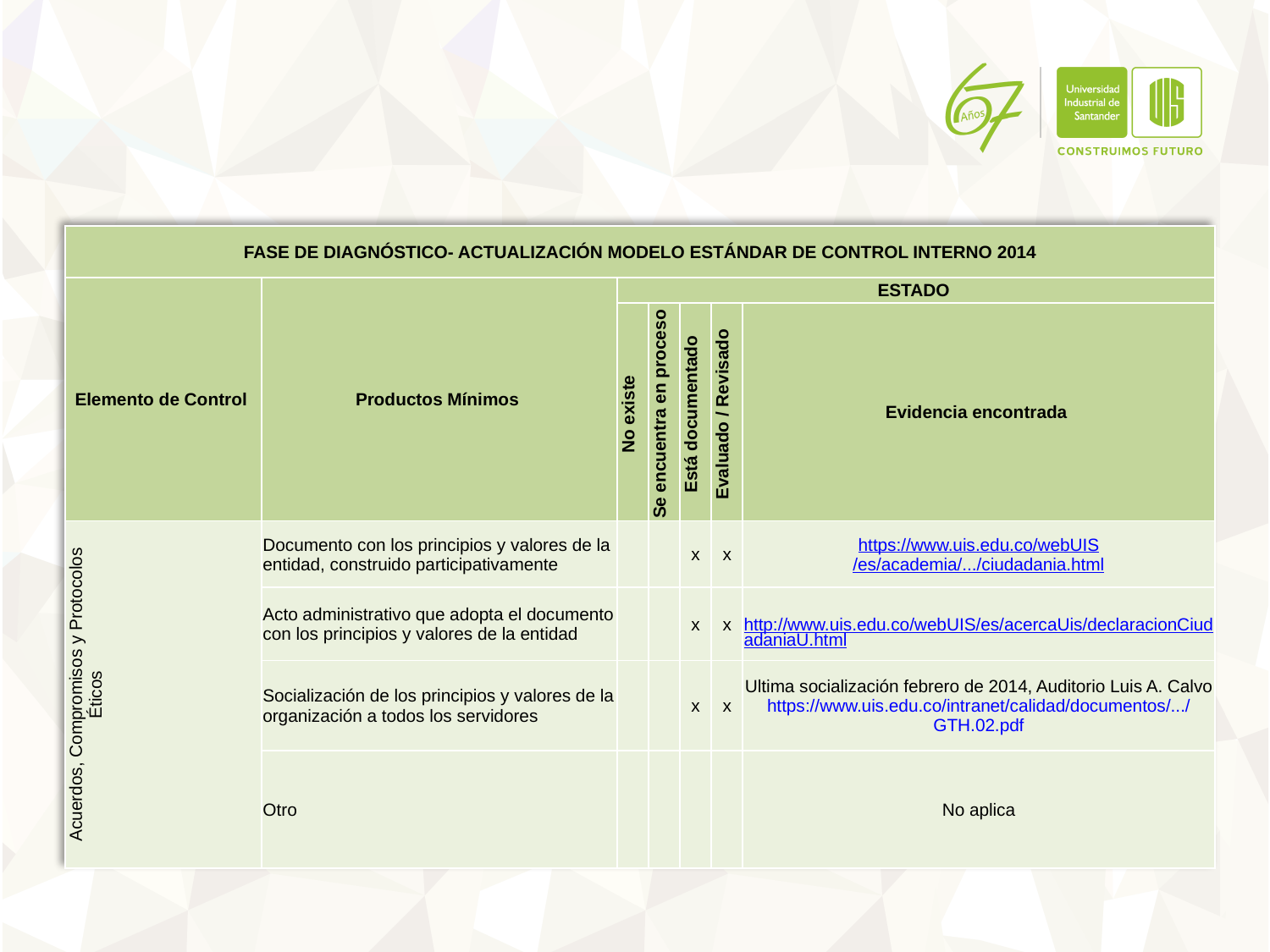

| FASE DE DIAGNÓSTICO- ACTUALIZACIÓN MODELO ESTÁNDAR DE CONTROL INTERNO 2014 |  |  |  |  |  |  |
| --- | --- | --- | --- | --- | --- | --- |
| Elemento de Control | Productos Mínimos | ESTADO |  |  |  |  |
|  |  | No existe | Se encuentra en proceso | Está documentado | Evaluado / Revisado | Evidencia encontrada |
| Acuerdos, Compromisos y Protocolos Éticos | Documento con los principios y valores de la entidad, construido participativamente |  |  | x | x | https://www.uis.edu.co/webUIS/es/academia/.../ciudadania.html |
|  | Acto administrativo que adopta el documento con los principios y valores de la entidad |  |  | x | x | http://www.uis.edu.co/webUIS/es/acercaUis/declaracionCiudadaniaU.html |
|  | Socialización de los principios y valores de la organización a todos los servidores |  |  | x | x | Ultima socialización febrero de 2014, Auditorio Luis A. Calvo https://www.uis.edu.co/intranet/calidad/documentos/.../GTH.02.pdf |
|  | Otro |  |  |  |  | No aplica |